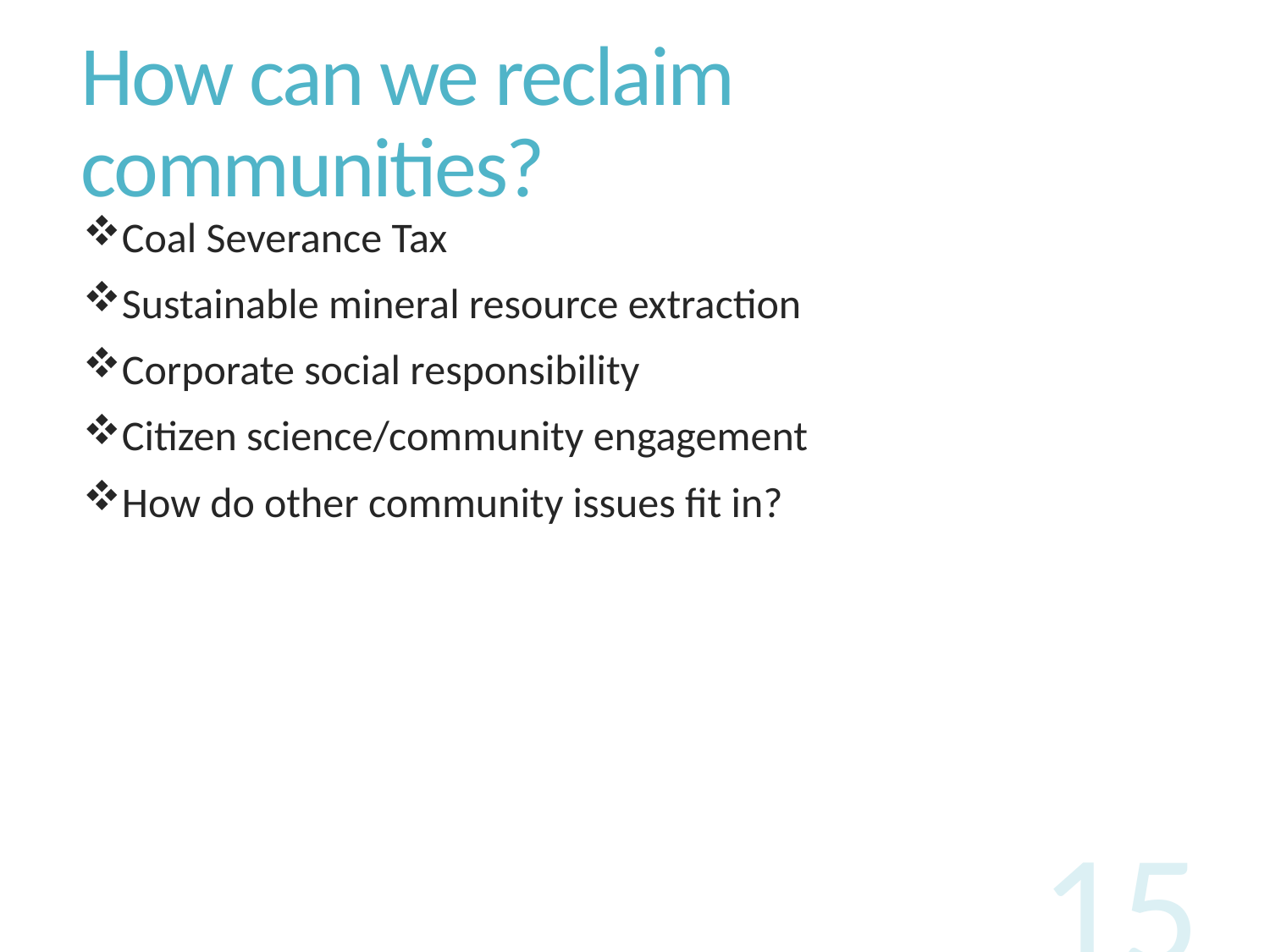

# How can we reclaim communities?
Coal Severance Tax
Sustainable mineral resource extraction
Corporate social responsibility
Citizen science/community engagement
How do other community issues fit in?
15